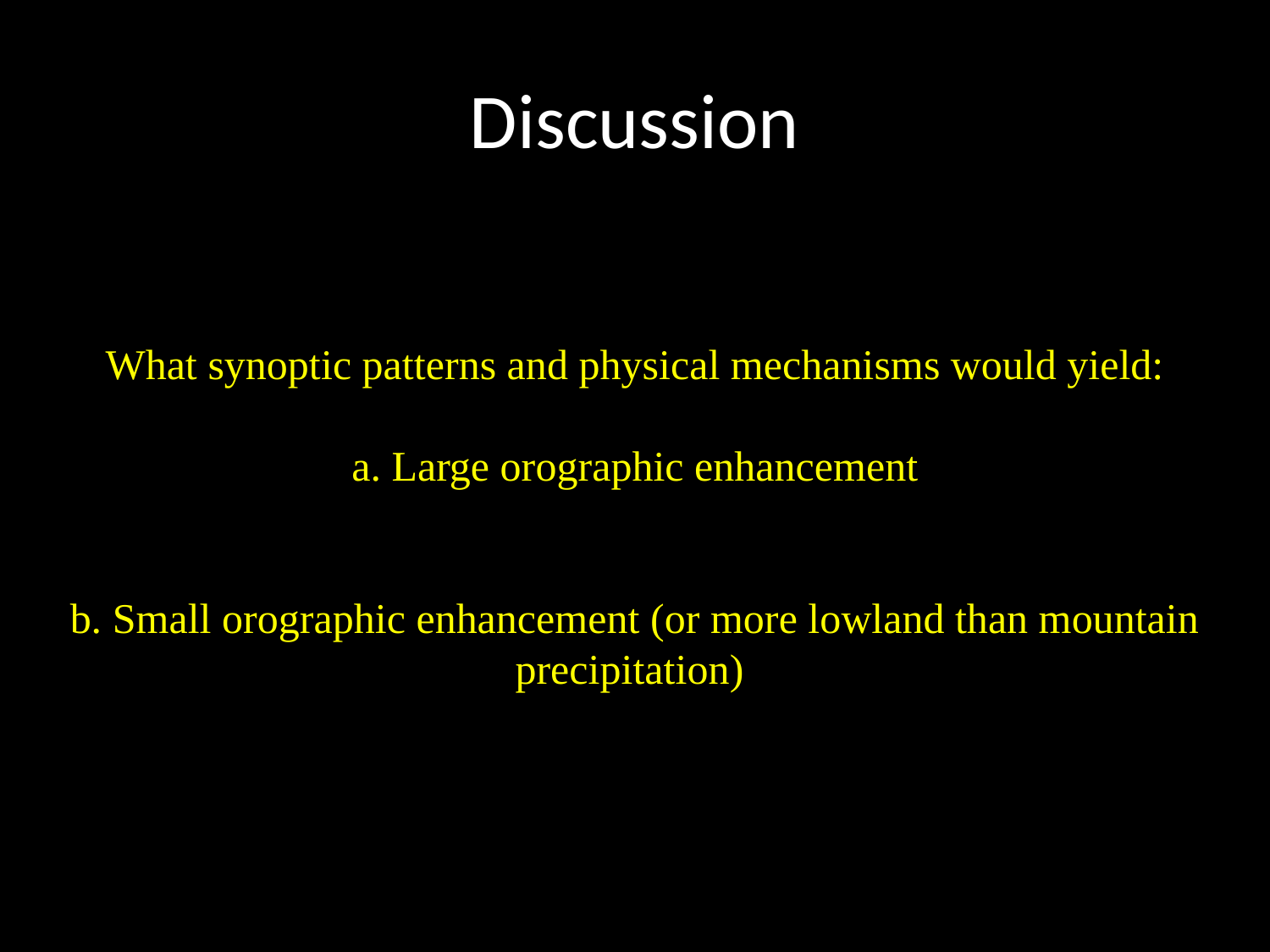

# Discussion
What synoptic patterns and physical mechanisms would yield:

a. Large orographic enhancement

b. Small orographic enhancement (or more lowland than mountain precipitation)